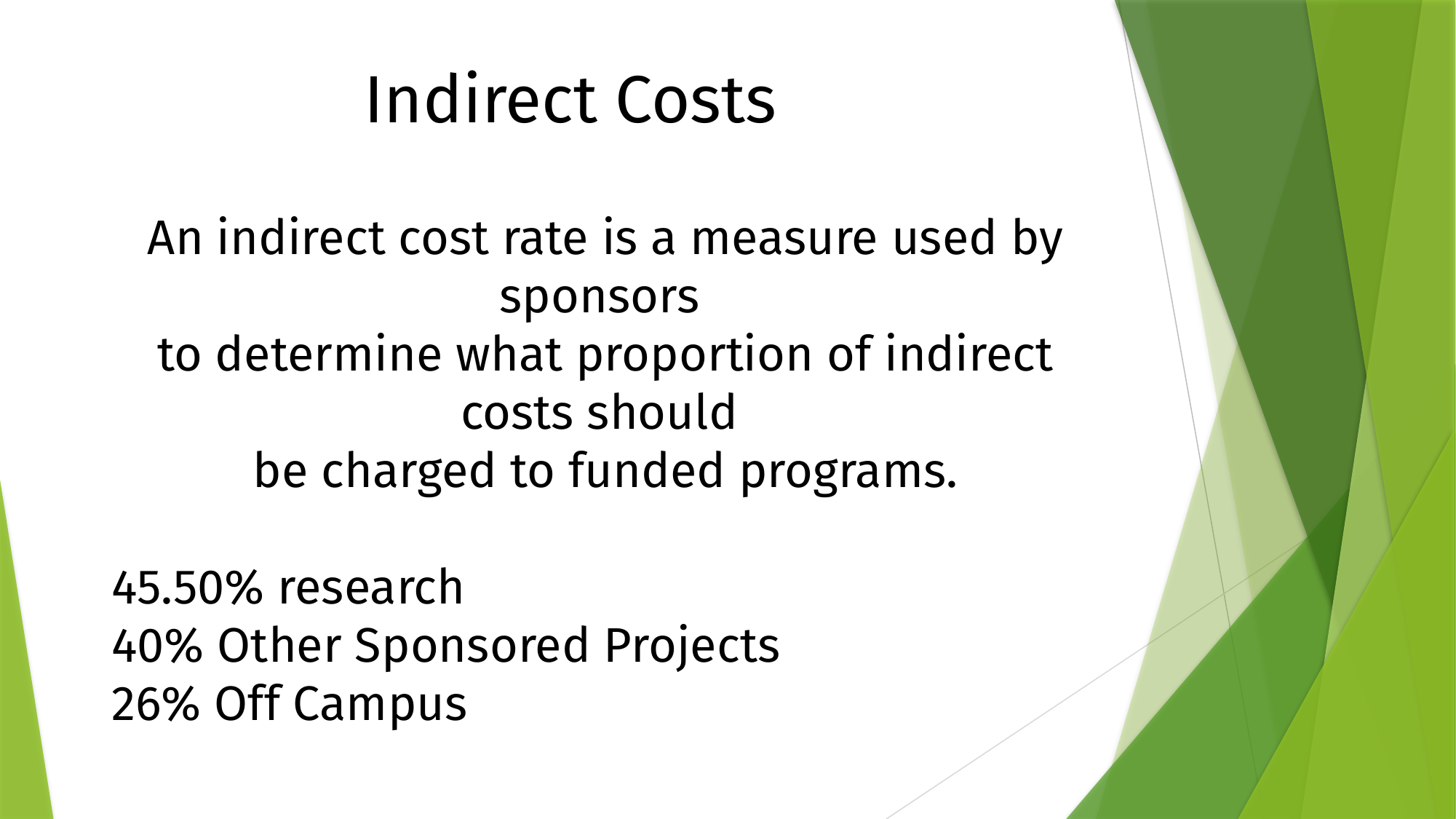

Indirect Costs
An indirect cost rate is a measure used by sponsors
to determine what proportion of indirect costs should
be charged to funded programs.

45.50% research
40% Other Sponsored Projects
26% Off Campus